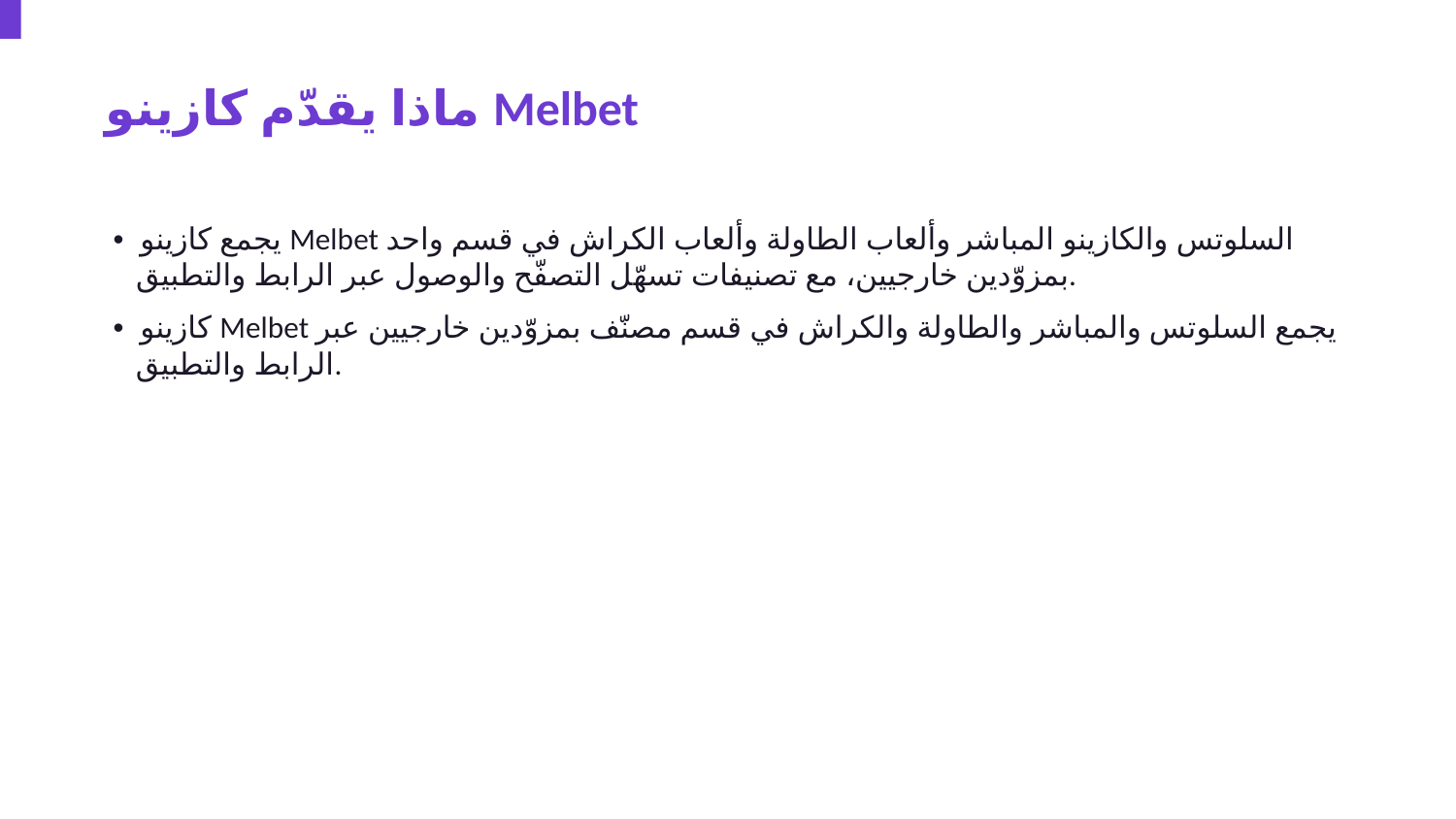

ماذا يقدّم كازينو Melbet
•  يجمع كازينو Melbet السلوتس والكازينو المباشر وألعاب الطاولة وألعاب الكراش في قسم واحد بمزوّدين خارجيين، مع تصنيفات تسهّل التصفّح والوصول عبر الرابط والتطبيق.
•  كازينو Melbet يجمع السلوتس والمباشر والطاولة والكراش في قسم مصنّف بمزوّدين خارجيين عبر الرابط والتطبيق.